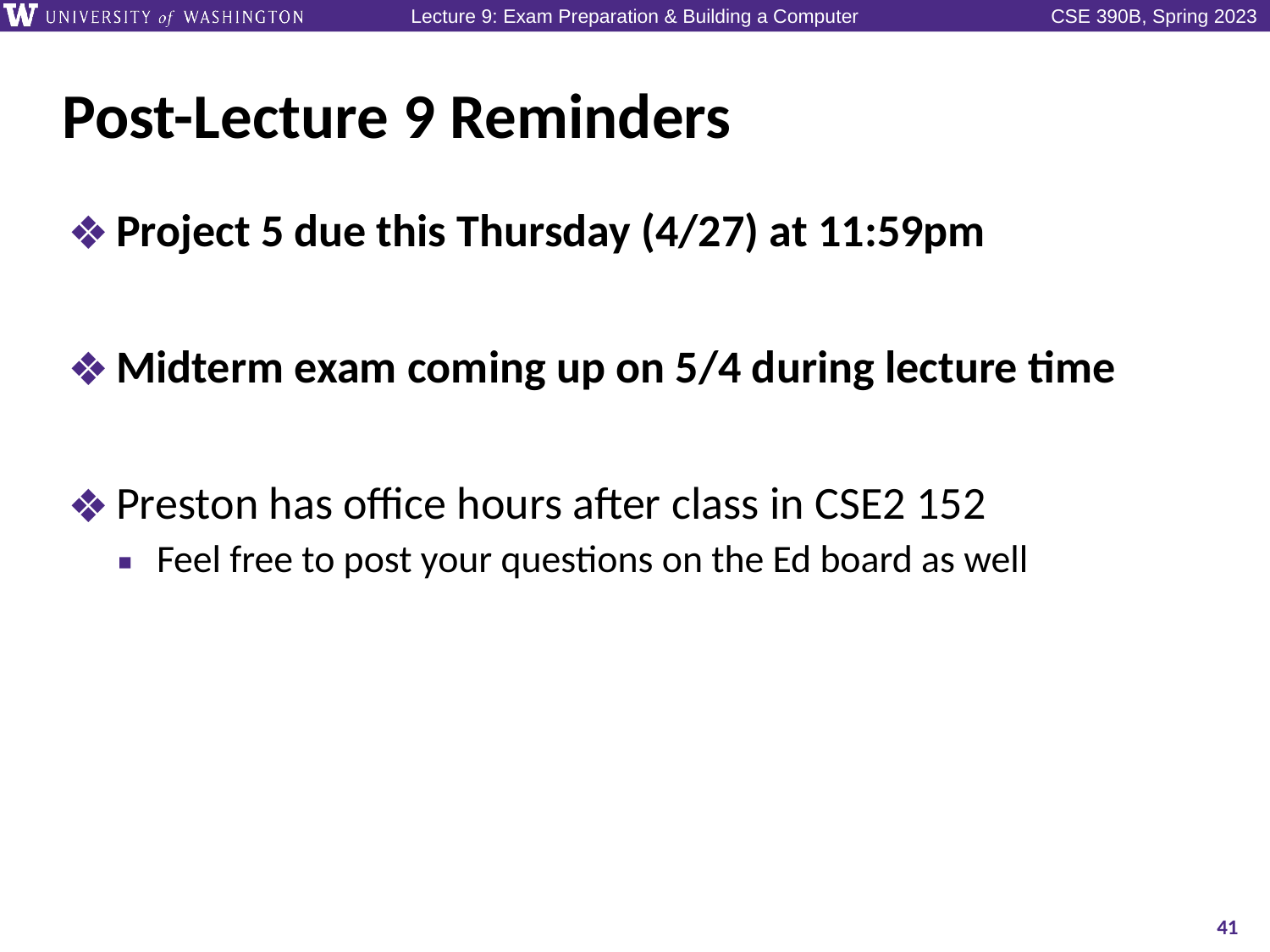

# Post-Lecture 9 Reminders
Project 5 due this Thursday (4/27) at 11:59pm

Midterm exam coming up on 5/4 during lecture time

Preston has office hours after class in CSE2 152
Feel free to post your questions on the Ed board as well

41